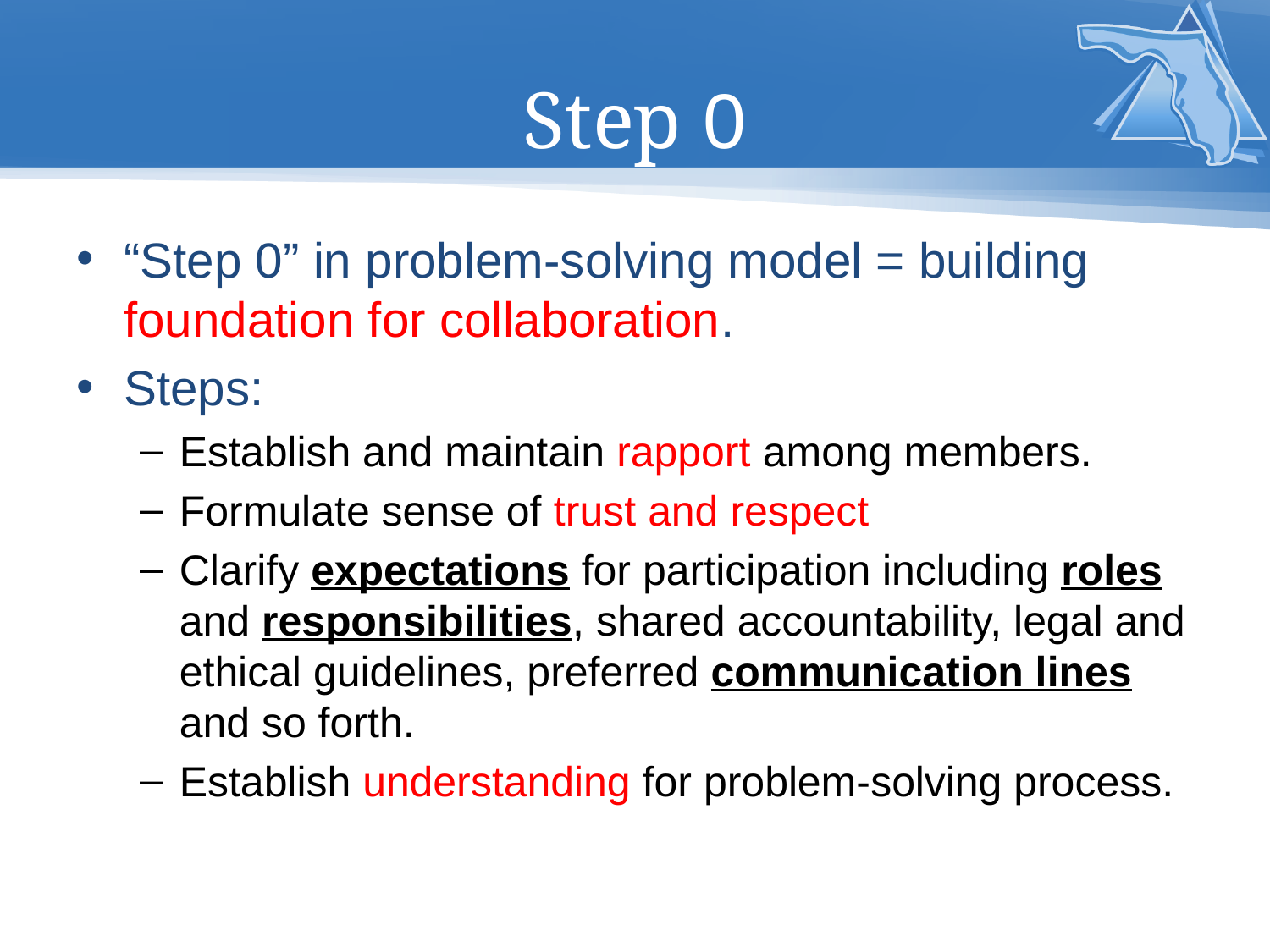

# Step 0
“Step 0” in problem-solving model = building foundation for collaboration.
Steps:
Establish and maintain rapport among members.
Formulate sense of trust and respect
Clarify expectations for participation including roles and responsibilities, shared accountability, legal and ethical guidelines, preferred communication lines and so forth.
Establish understanding for problem-solving process.